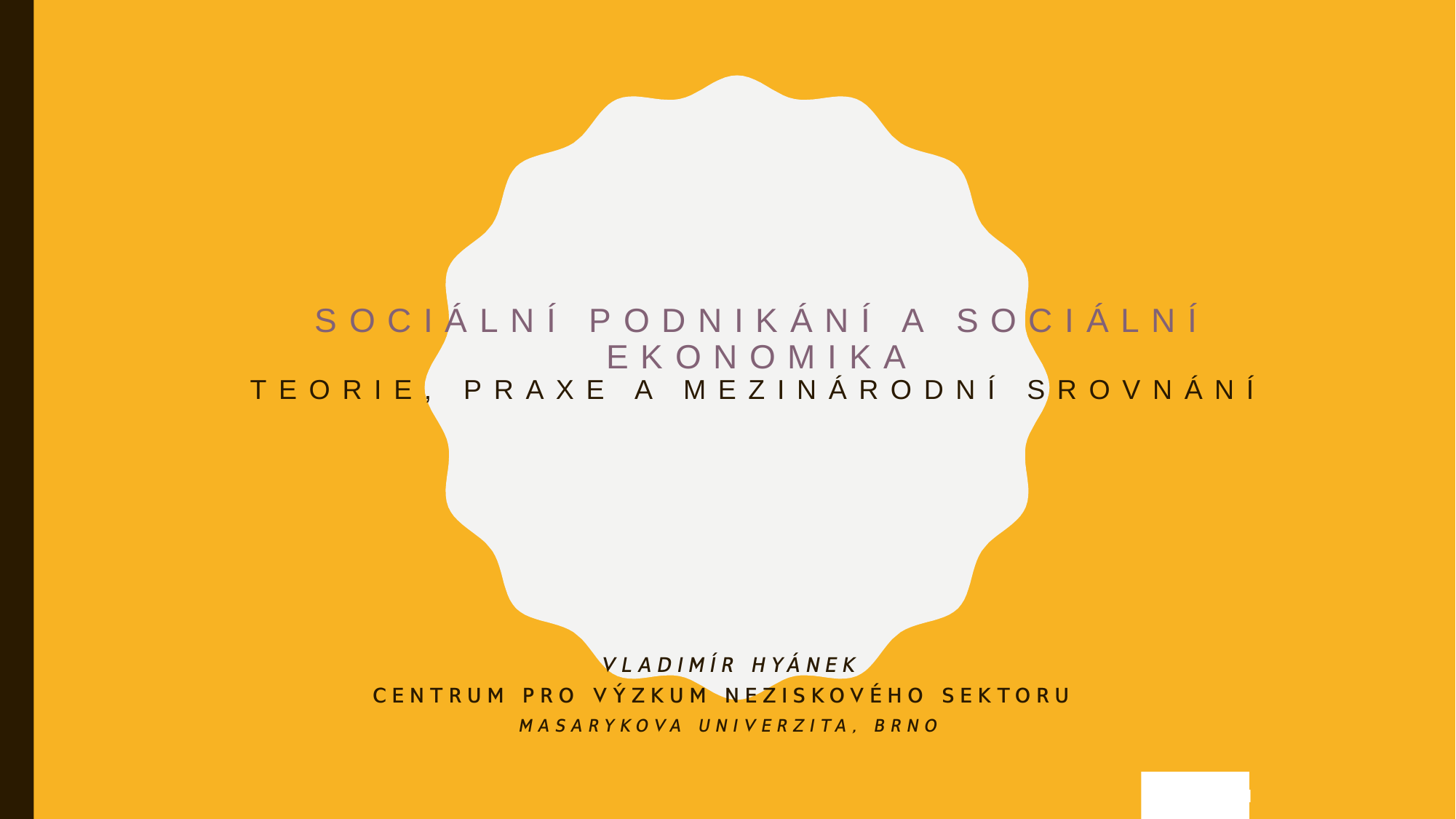

# Sociální podnikání a sociální ekonomika teorie, praxe a mezinárodní srovnání
Vladimír Hyánek
Centrum pro výzkum neziskového sektoru
Masarykova Univerzita, Brno

1
1